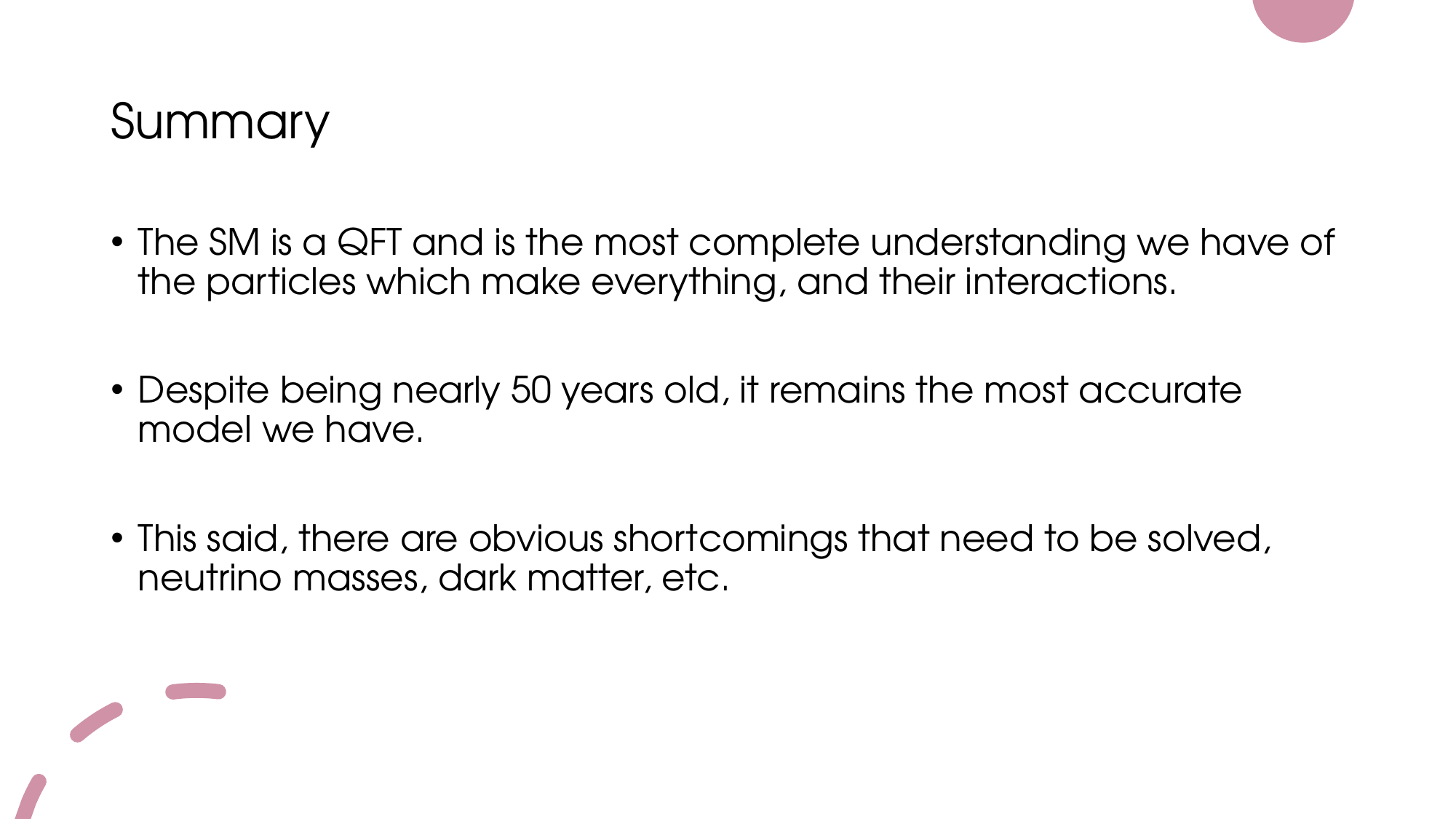

# Summary
The SM is a QFT and is the most complete understanding we have of the particles which make everything, and their interactions.

Despite being nearly 50 years old, it remains the most accurate model we have.

This said, there are obvious shortcomings that need to be solved, neutrino masses, dark matter, etc.